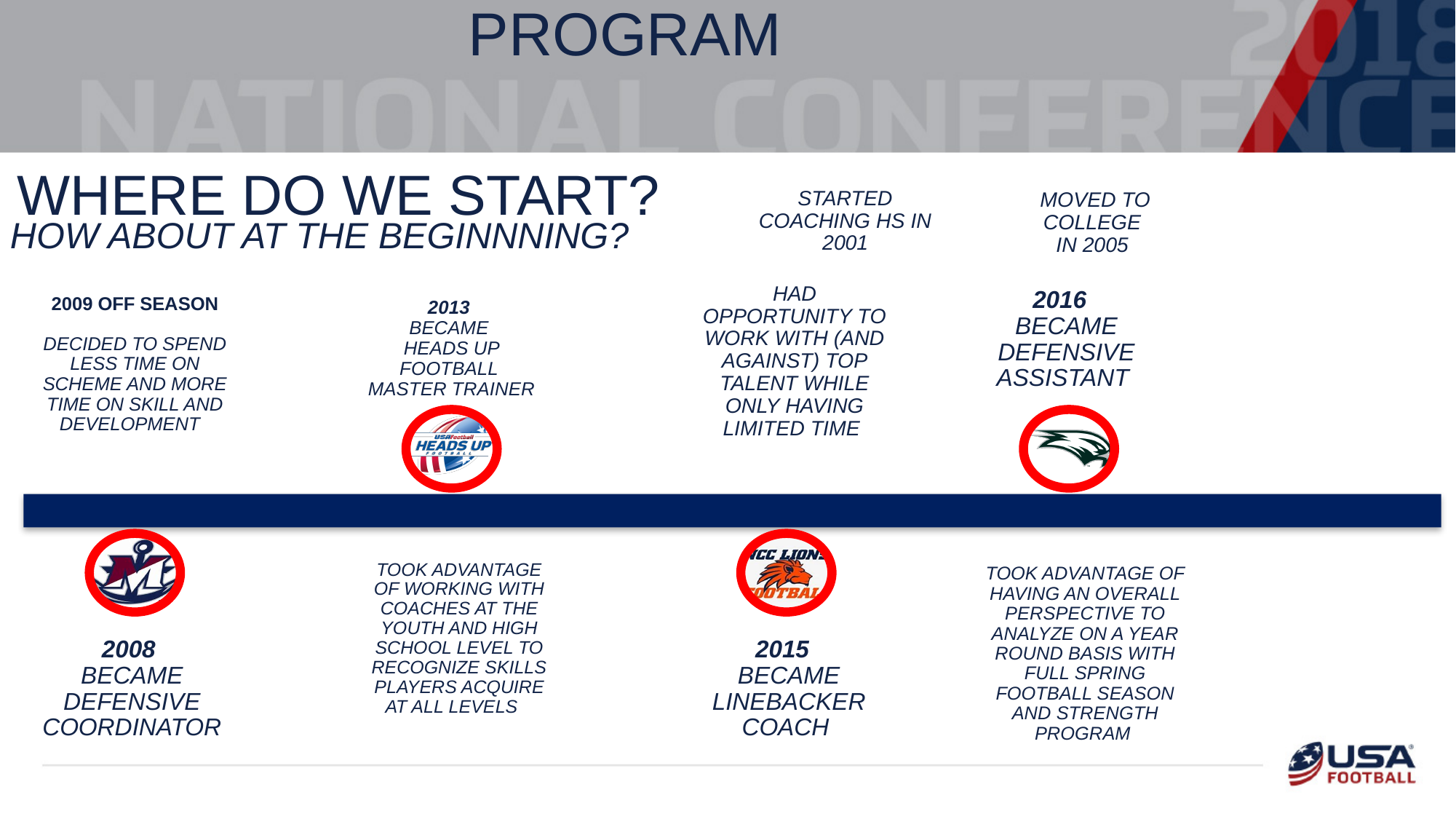

# Developing A YEAR ROUND TACKLING PROGRAM
WHERE DO WE START?
Started coaching HS in 2001
HOW ABOUT AT THE BEGINNNING?
MOVED TO COLLEGE
IN 2005
2016
BECAME defensive assistant
2009 off season

decided to spend less time on scheme and more time on skill and development
Had opportunity to work with (and against) top talent while only having limited time
2013
BECAME
HEADS UP FOOTBALL
MASTER TRAINER

Took advantage of working with coaches at the youth and high school level to recognize skills players acquire at all levels
Took advantage of having an overall perspective to analyze on a year round basis with full spring football season and strength program
2008
BECAME DEFENSIVE COORDINATOR
2015
BECAME LINEBACKER COACH